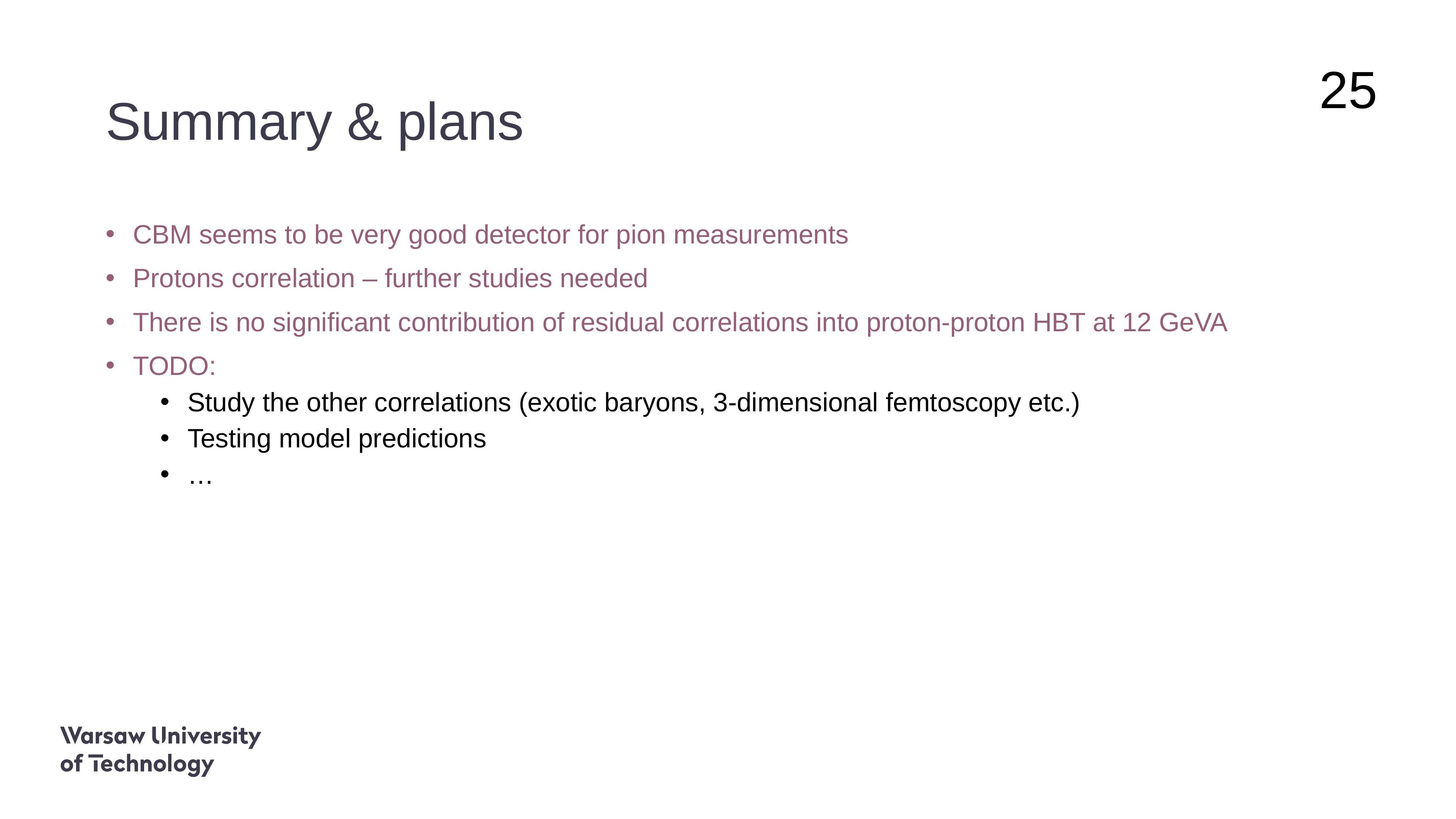

# Summary & plans
25
CBM seems to be very good detector for pion measurements
Protons correlation – further studies needed
There is no significant contribution of residual correlations into proton-proton HBT at 12 GeVA
TODO:
Study the other correlations (exotic baryons, 3-dimensional femtoscopy etc.)
Testing model predictions
…